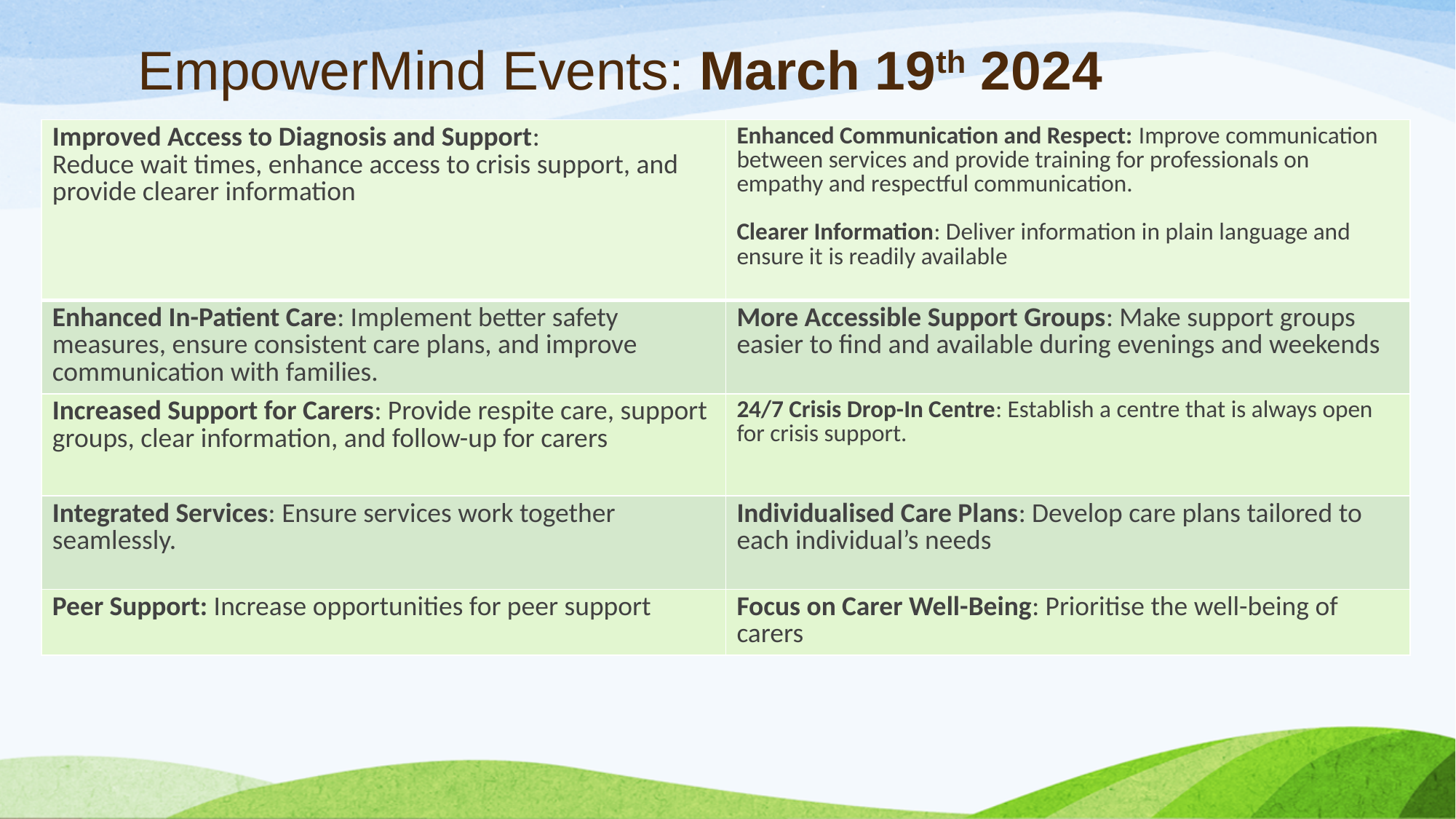

# EmpowerMind Events: March 19th 2024
| Improved Access to Diagnosis and Support: Reduce wait times, enhance access to crisis support, and provide clearer information | Enhanced Communication and Respect: Improve communication between services and provide training for professionals on empathy and respectful communication. Clearer Information: Deliver information in plain language and ensure it is readily available |
| --- | --- |
| Enhanced In-Patient Care: Implement better safety measures, ensure consistent care plans, and improve communication with families. | More Accessible Support Groups: Make support groups easier to find and available during evenings and weekends |
| Increased Support for Carers: Provide respite care, support groups, clear information, and follow-up for carers | 24/7 Crisis Drop-In Centre: Establish a centre that is always open for crisis support. |
| Integrated Services: Ensure services work together seamlessly. | Individualised Care Plans: Develop care plans tailored to each individual’s needs |
| Peer Support: Increase opportunities for peer support | Focus on Carer Well-Being: Prioritise the well-being of carers |